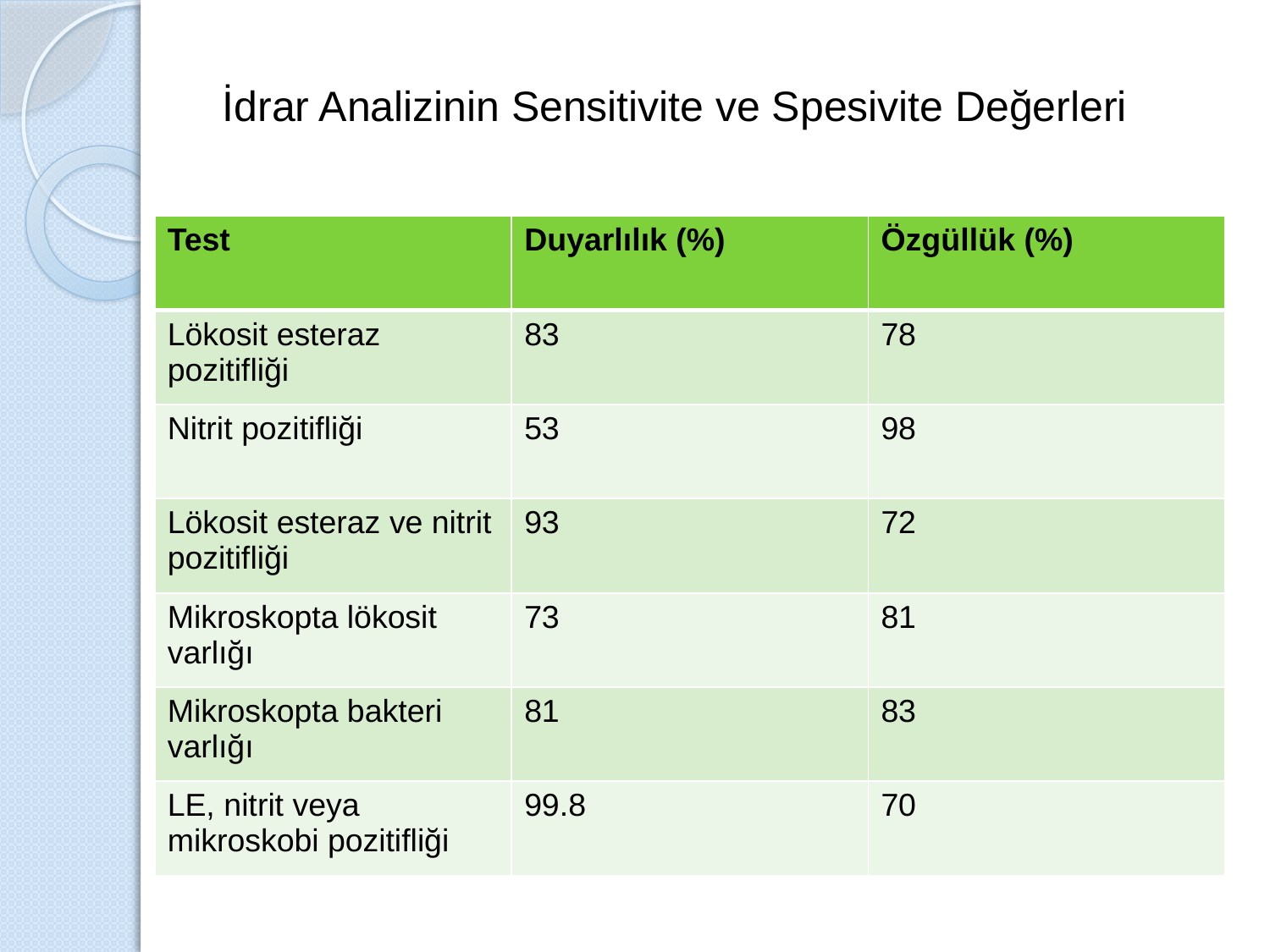

# İdrar Analizinin Sensitivite ve Spesivite Değerleri
| Test | Duyarlılık (%) | Özgüllük (%) |
| --- | --- | --- |
| Lökosit esteraz pozitifliği | 83 | 78 |
| Nitrit pozitifliği | 53 | 98 |
| Lökosit esteraz ve nitrit pozitifliği | 93 | 72 |
| Mikroskopta lökosit varlığı | 73 | 81 |
| Mikroskopta bakteri varlığı | 81 | 83 |
| LE, nitrit veya mikroskobi pozitifliği | 99.8 | 70 |